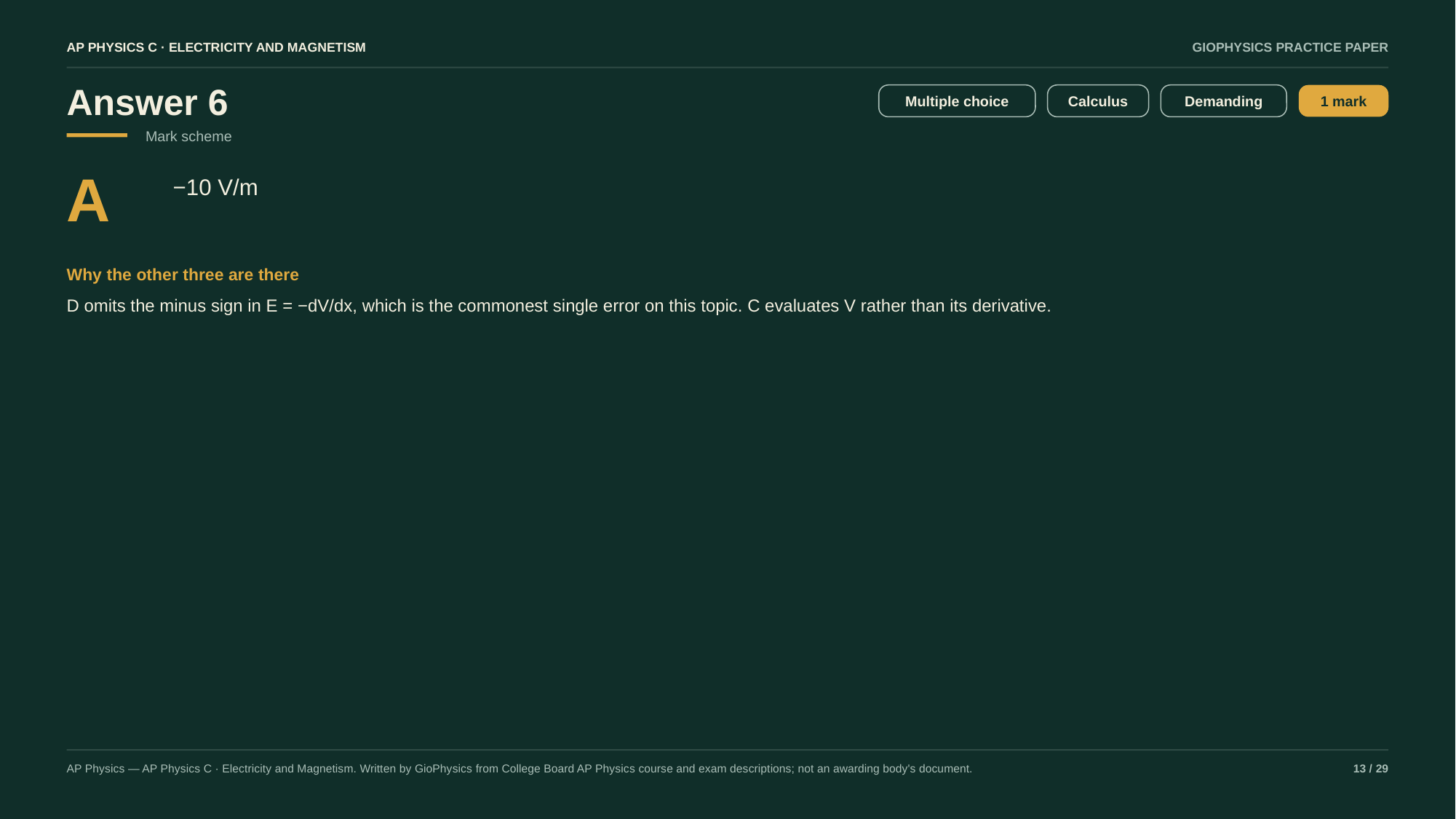

AP PHYSICS C · ELECTRICITY AND MAGNETISM
GIOPHYSICS PRACTICE PAPER

Answer 6

Multiple choice

Calculus

Demanding

1 mark
Mark scheme

A
−10 V/m
Why the other three are there
D omits the minus sign in E = −dV/dx, which is the commonest single error on this topic. C evaluates V rather than its derivative.

AP Physics — AP Physics C · Electricity and Magnetism. Written by GioPhysics from College Board AP Physics course and exam descriptions; not an awarding body's document.
13 / 29